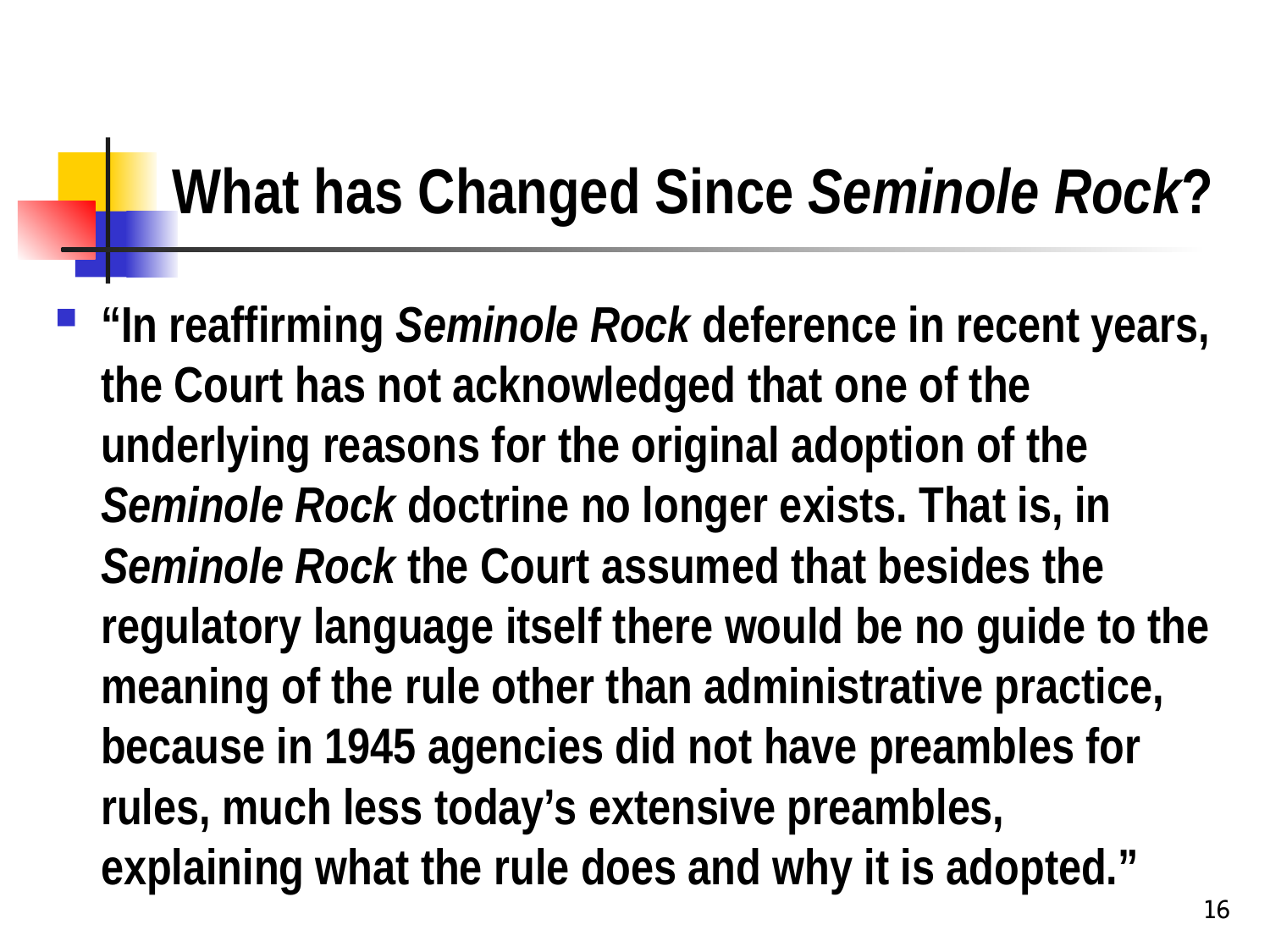

# What has Changed Since Seminole Rock?
“In reaffirming Seminole Rock deference in recent years, the Court has not acknowledged that one of the underlying reasons for the original adoption of the Seminole Rock doctrine no longer exists. That is, in Seminole Rock the Court assumed that besides the regulatory language itself there would be no guide to the meaning of the rule other than administrative practice, because in 1945 agencies did not have preambles for rules, much less today’s extensive preambles, explaining what the rule does and why it is adopted.”
16